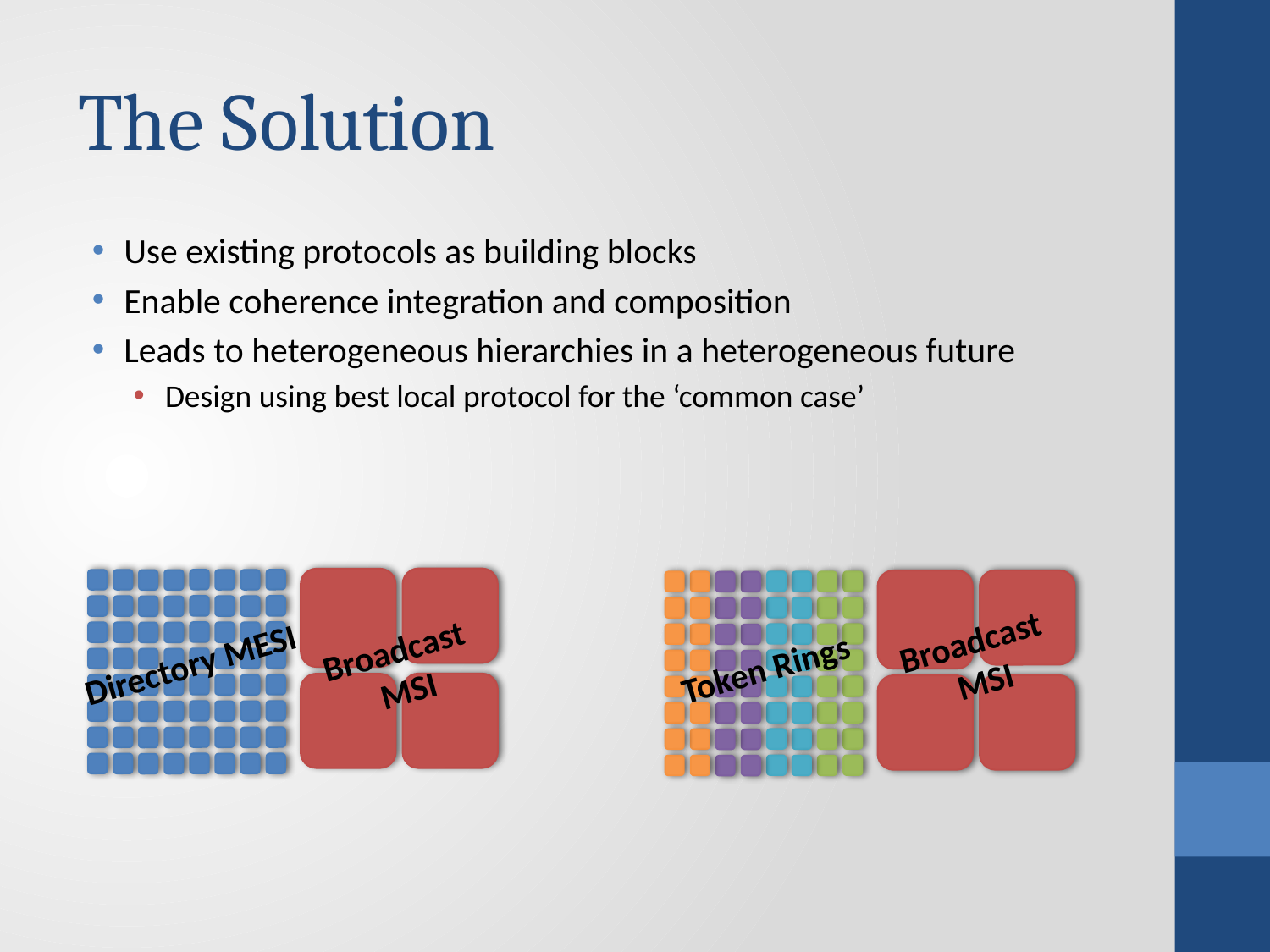

# The Solution
Use existing protocols as building blocks
Enable coherence integration and composition
Leads to heterogeneous hierarchies in a heterogeneous future
Design using best local protocol for the ‘common case’

Broadcast
 MSI
Broadcast
 MSI

Directory MESI
Token Rings